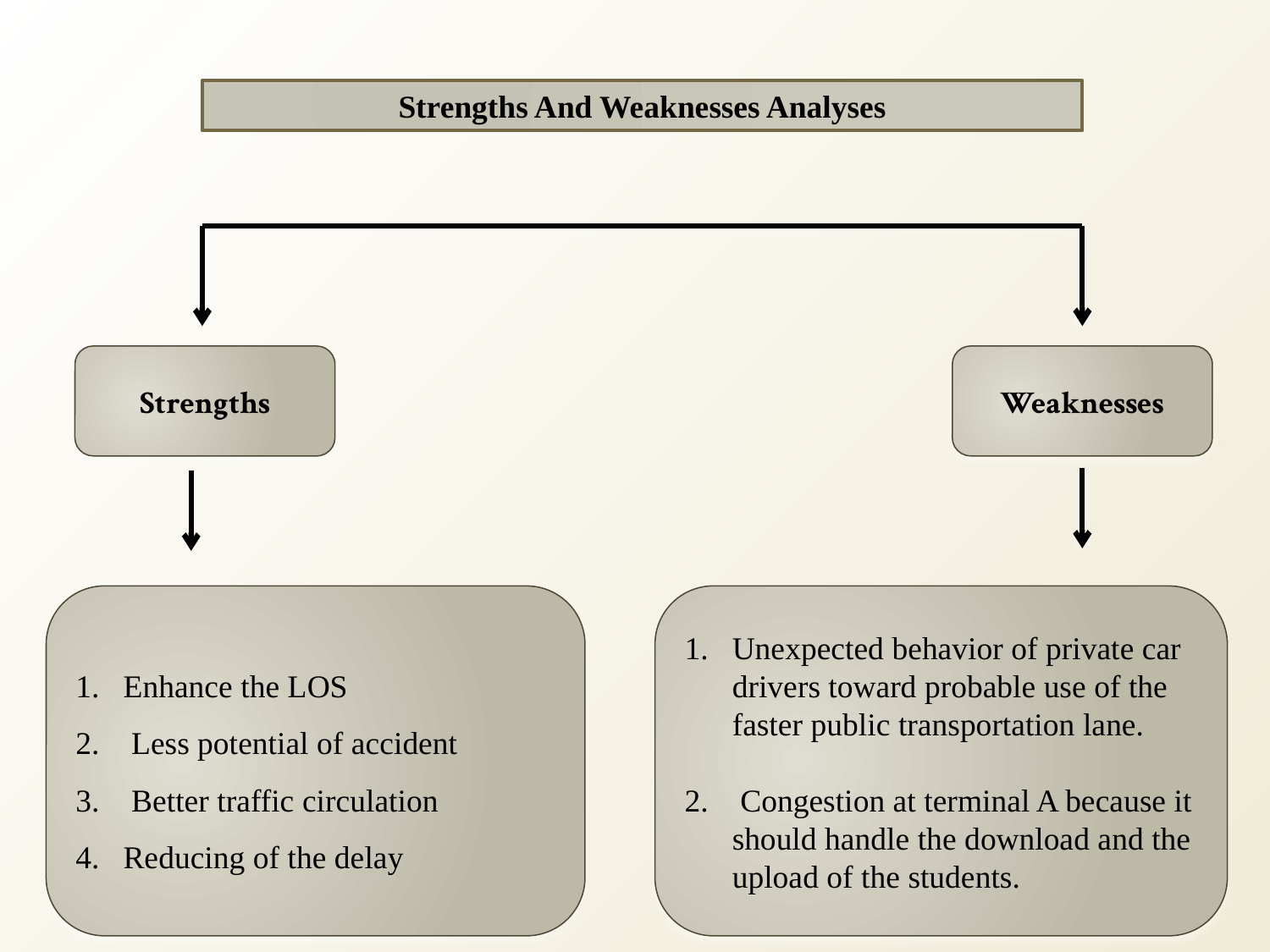

Strengths And Weaknesses Analyses
Strengths
Weaknesses
Enhance the LOS
 Less potential of accident
 Better traffic circulation
Reducing of the delay
Unexpected behavior of private car drivers toward probable use of the faster public transportation lane.

 Congestion at terminal A because it should handle the download and the upload of the students.